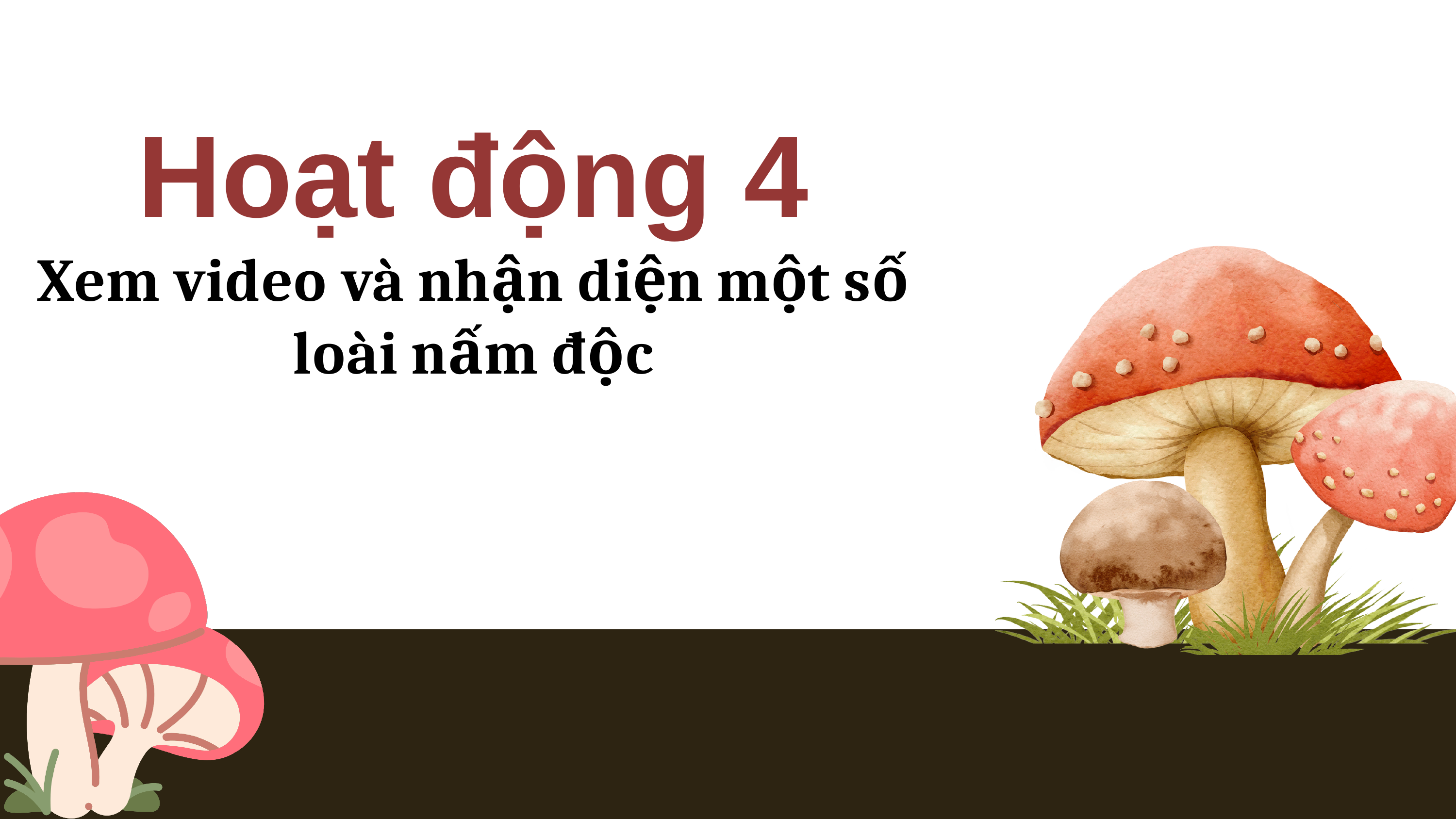

Hoạt động 4
Xem video và nhận diện một số loài nấm độc